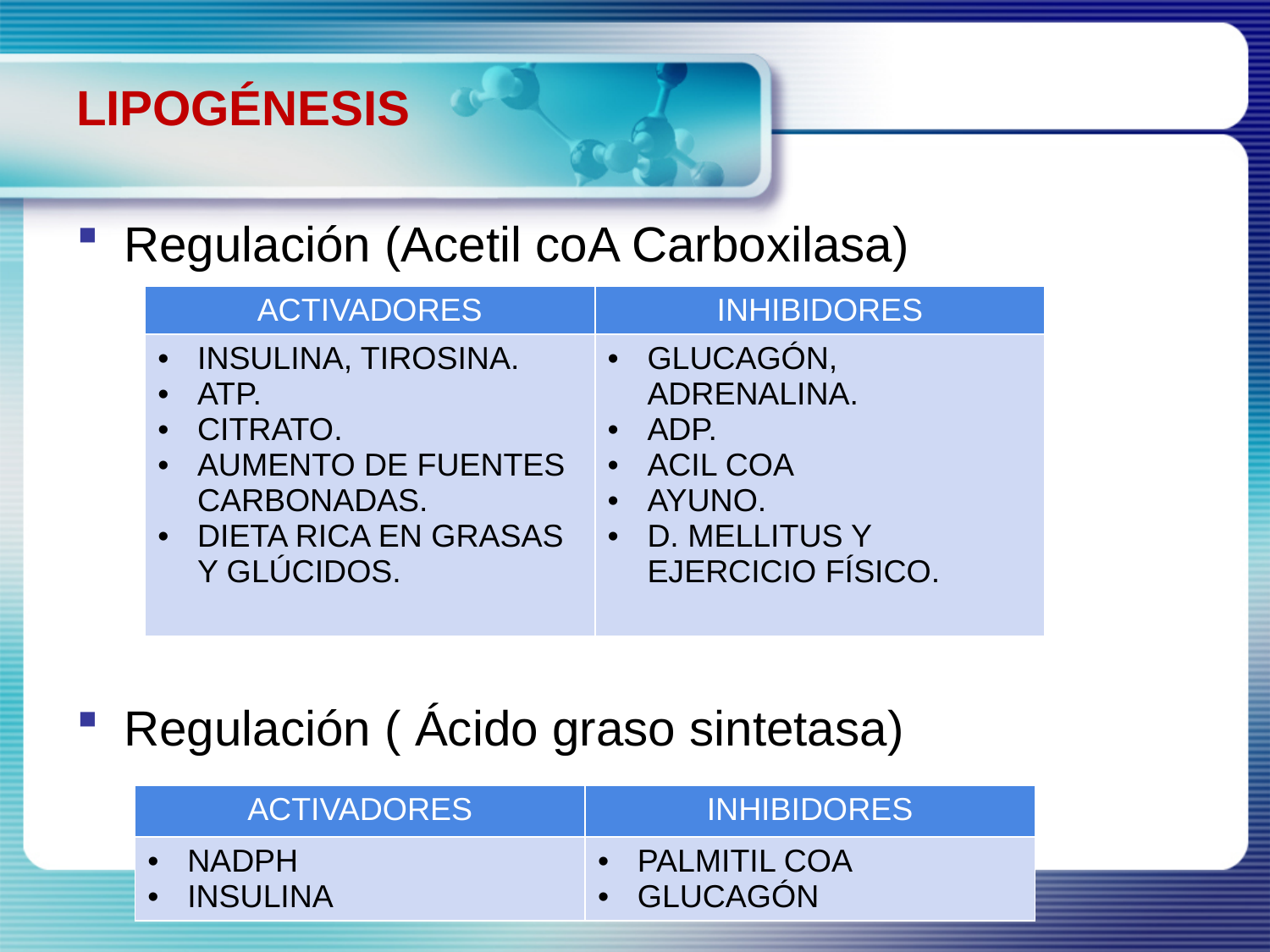

# LIPOGÉNESIS
Regulación (Acetil coA Carboxilasa)

Regulación ( Ácido graso sintetasa)

| ACTIVADORES | INHIBIDORES |
| --- | --- |
| INSULINA, TIROSINA. ATP. CITRATO. AUMENTO DE FUENTES CARBONADAS. DIETA RICA EN GRASAS Y GLÚCIDOS. | GLUCAGÓN, ADRENALINA. ADP. ACIL COA AYUNO. D. MELLITUS Y EJERCICIO FÍSICO. |
| ACTIVADORES | INHIBIDORES |
| --- | --- |
| NADPH INSULINA | PALMITIL COA GLUCAGÓN |